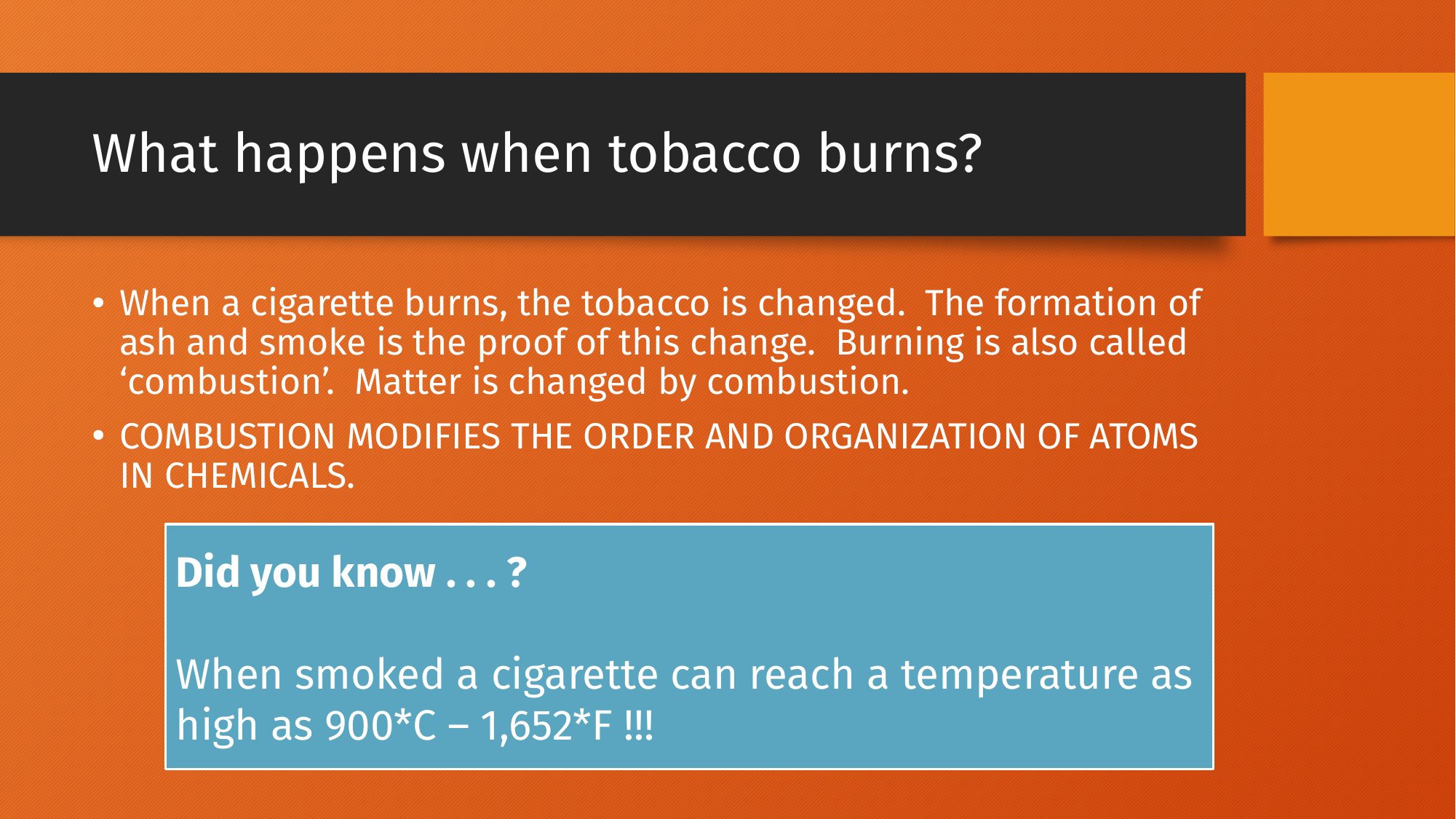

# What happens when tobacco burns?
When a cigarette burns, the tobacco is changed.  The formation of ash and smoke is the proof of this change.  Burning is also called ‘combustion’.  Matter is changed by combustion.
COMBUSTION MODIFIES THE ORDER AND ORGANIZATION OF ATOMS IN CHEMICALS.

Did you know . . . ?

When smoked a cigarette can reach a temperature as high as 900*C – 1,652*F !!!